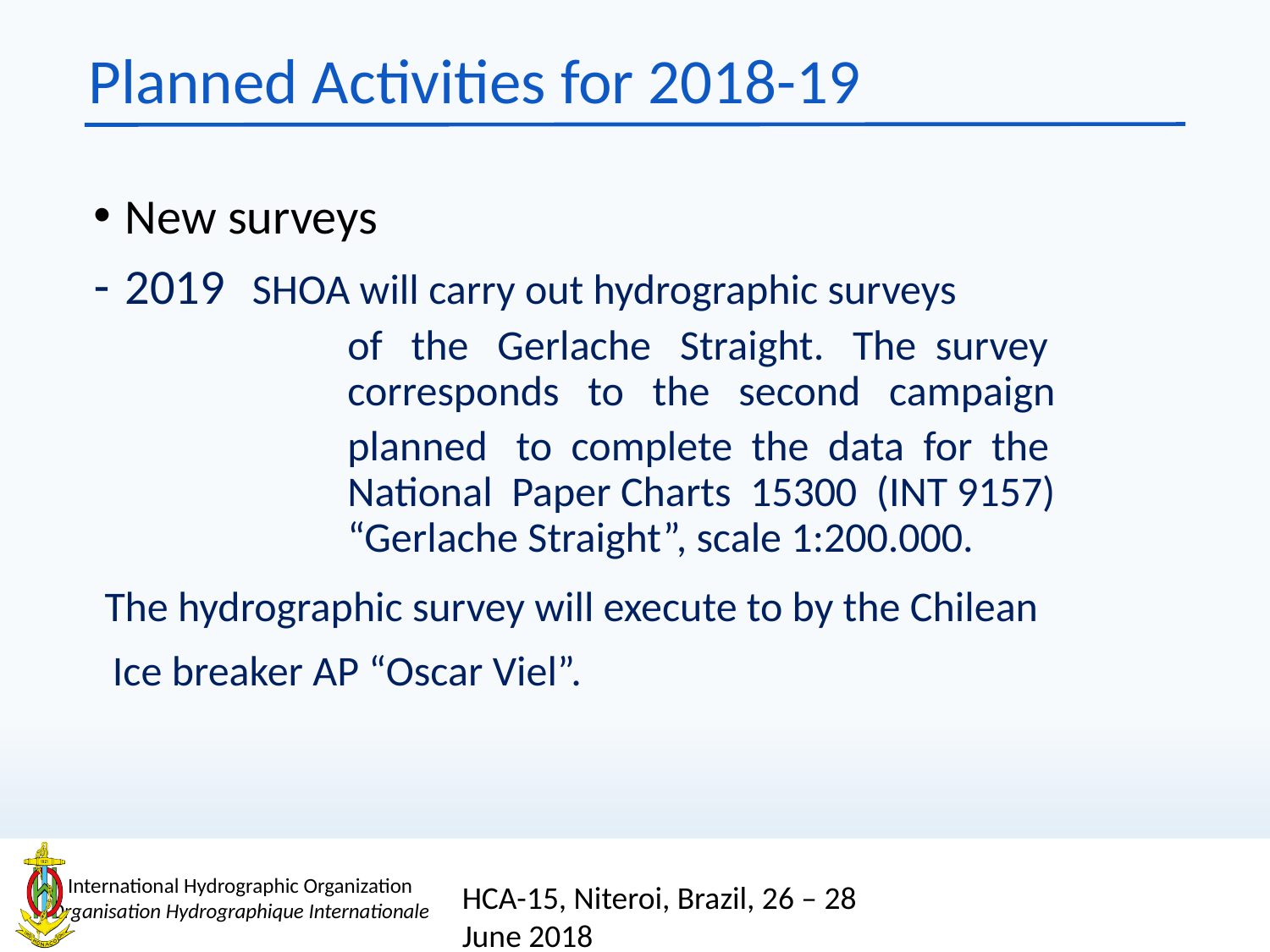

# Planned Activities for 2018-19
New surveys
2019	SHOA will carry out hydrographic surveys
of   the   Gerlache   Straight.   The  survey corresponds   to   the   second   campaign
planned   to  complete  the  data  for  the  National  Paper Charts  15300  (INT 9157) “Gerlache Straight”, scale 1:200.000.
 The hydrographic survey will execute to by the Chilean
  Ice breaker AP “Oscar Viel”.

HCA-15, Niteroi, Brazil, 26 – 28 June 2018